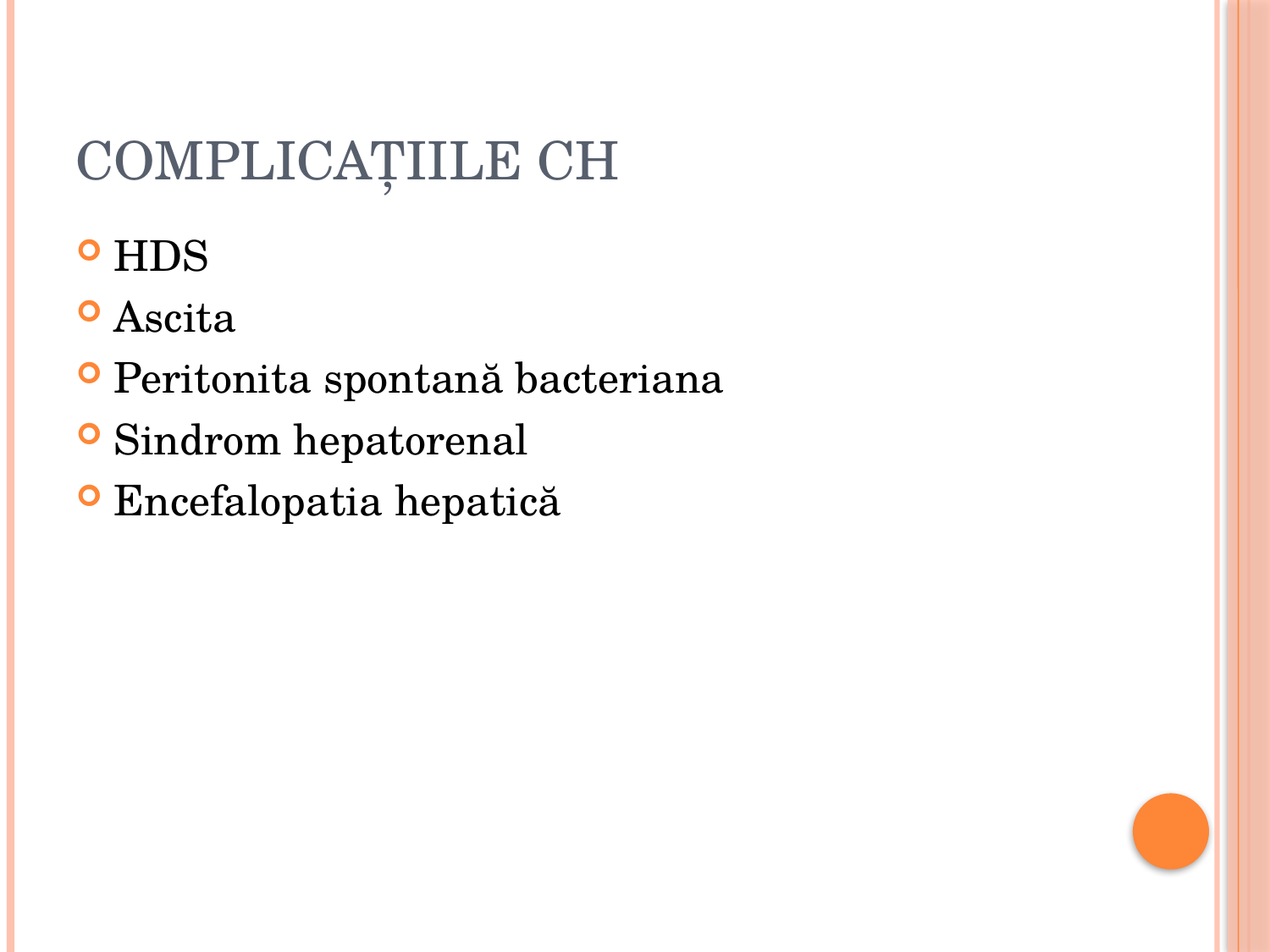

# Complicaţiile CH
HDS
Ascita
Peritonita spontană bacteriana
Sindrom hepatorenal
Encefalopatia hepatică